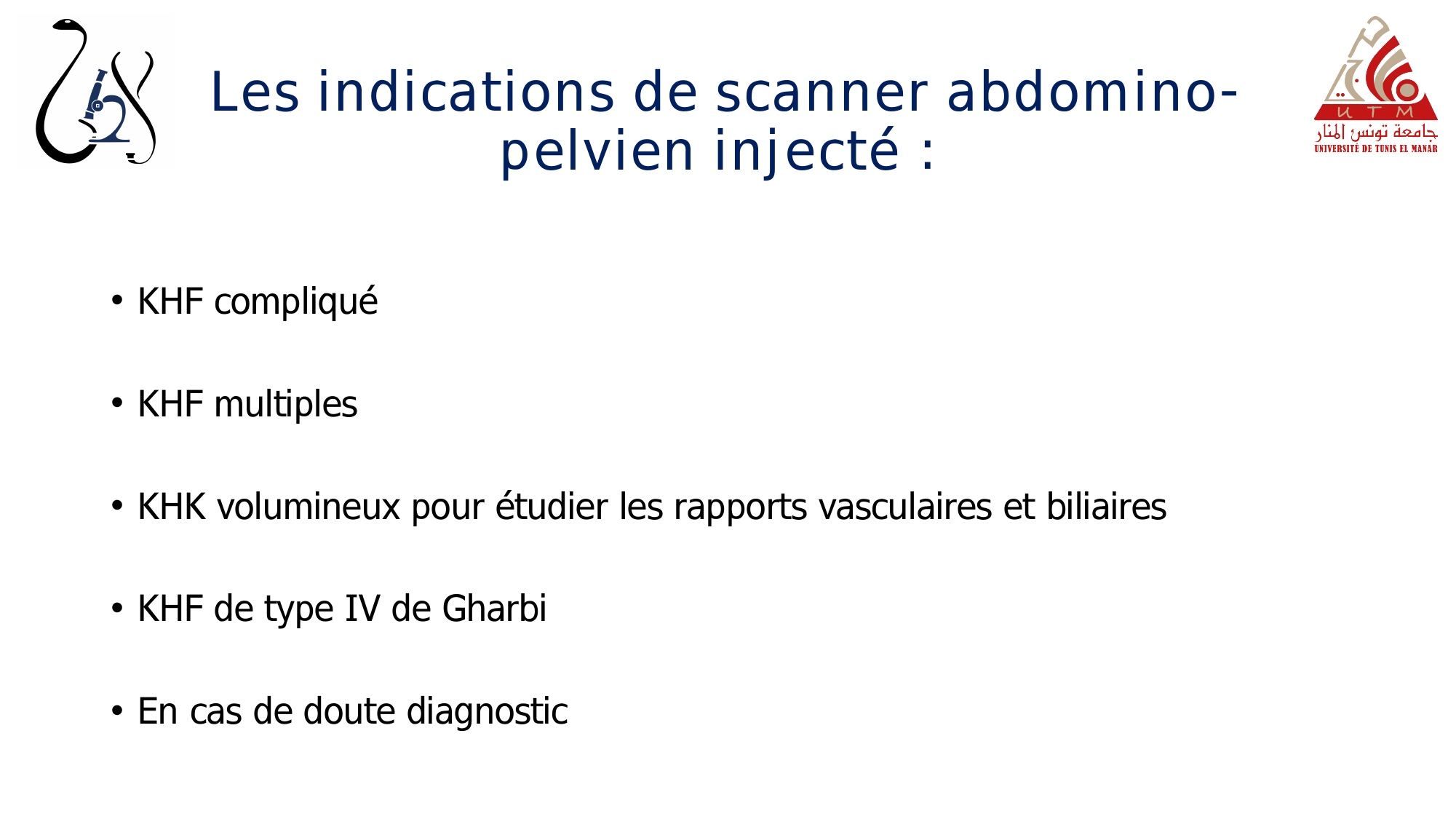

# Les indications de scanner abdomino- pelvien injecté :
KHF compliqué
KHF multiples
KHK volumineux pour étudier les rapports vasculaires et biliaires
KHF de type IV de Gharbi
En cas de doute diagnostic